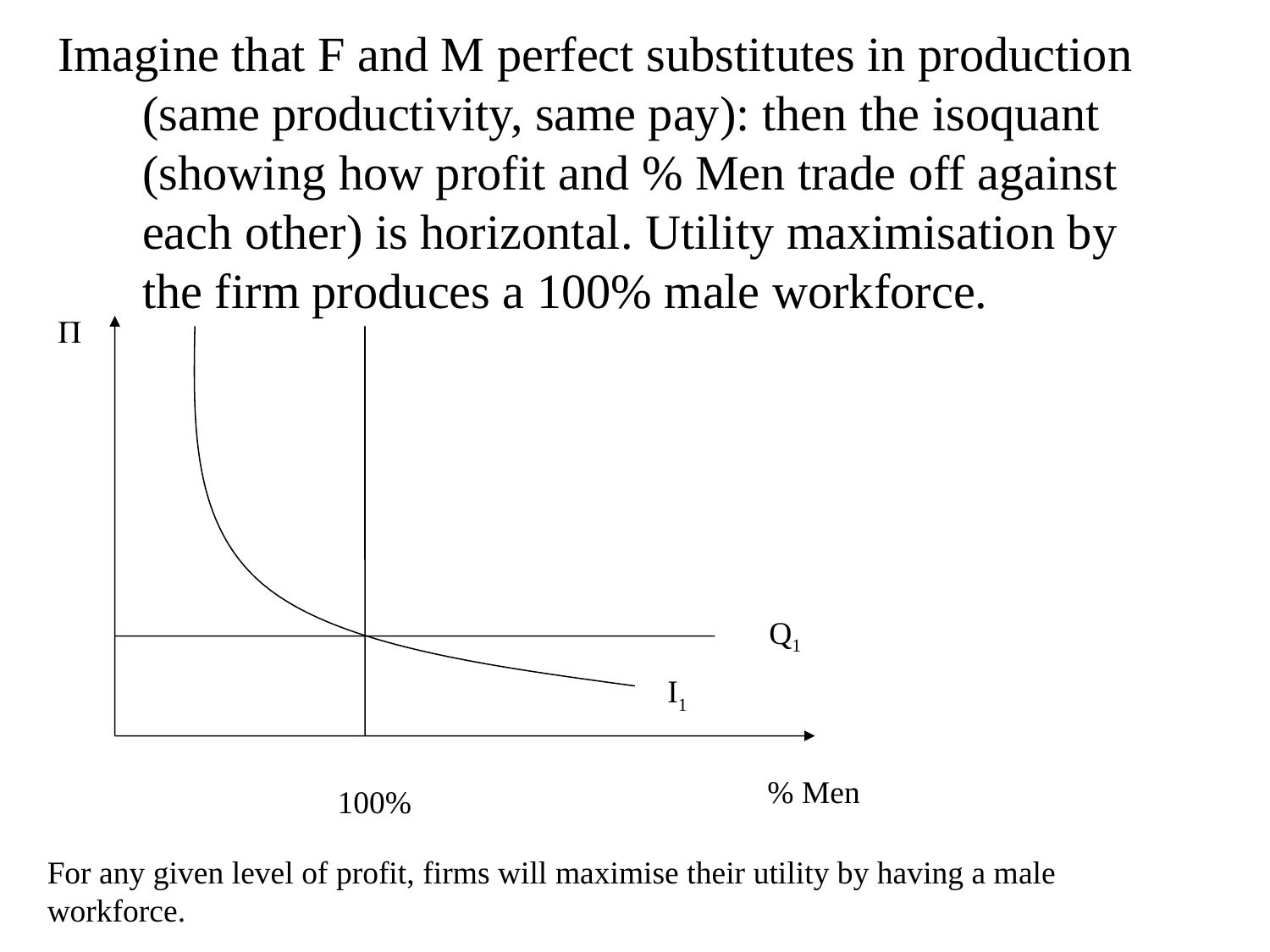

Imagine that F and M perfect substitutes in production (same productivity, same pay): then the isoquant (showing how profit and % Men trade off against each other) is horizontal. Utility maximisation by the firm produces a 100% male workforce.

Π

Q1

I1

% Men
100%
For any given level of profit, firms will maximise their utility by having a male workforce.